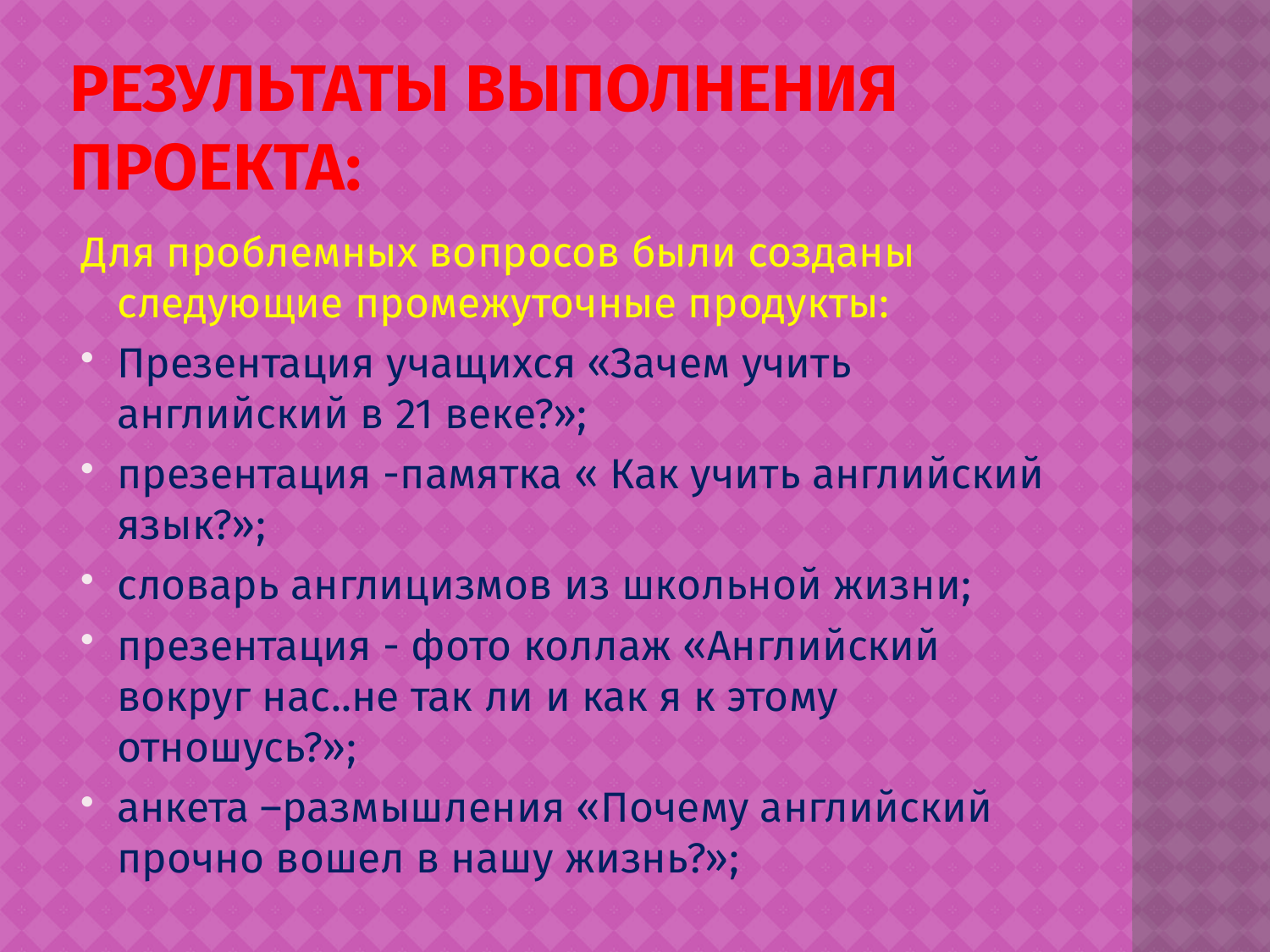

# Результаты выполнения проекта:
Для проблемных вопросов были созданы следующие промежуточные продукты:
Презентация учащихся «Зачем учить английский в 21 веке?»;
презентация -памятка « Как учить английский язык?»;
словарь англицизмов из школьной жизни;
презентация - фото коллаж «Английский вокруг нас..не так ли и как я к этому отношусь?»;
анкета –размышления «Почему английский прочно вошел в нашу жизнь?»;